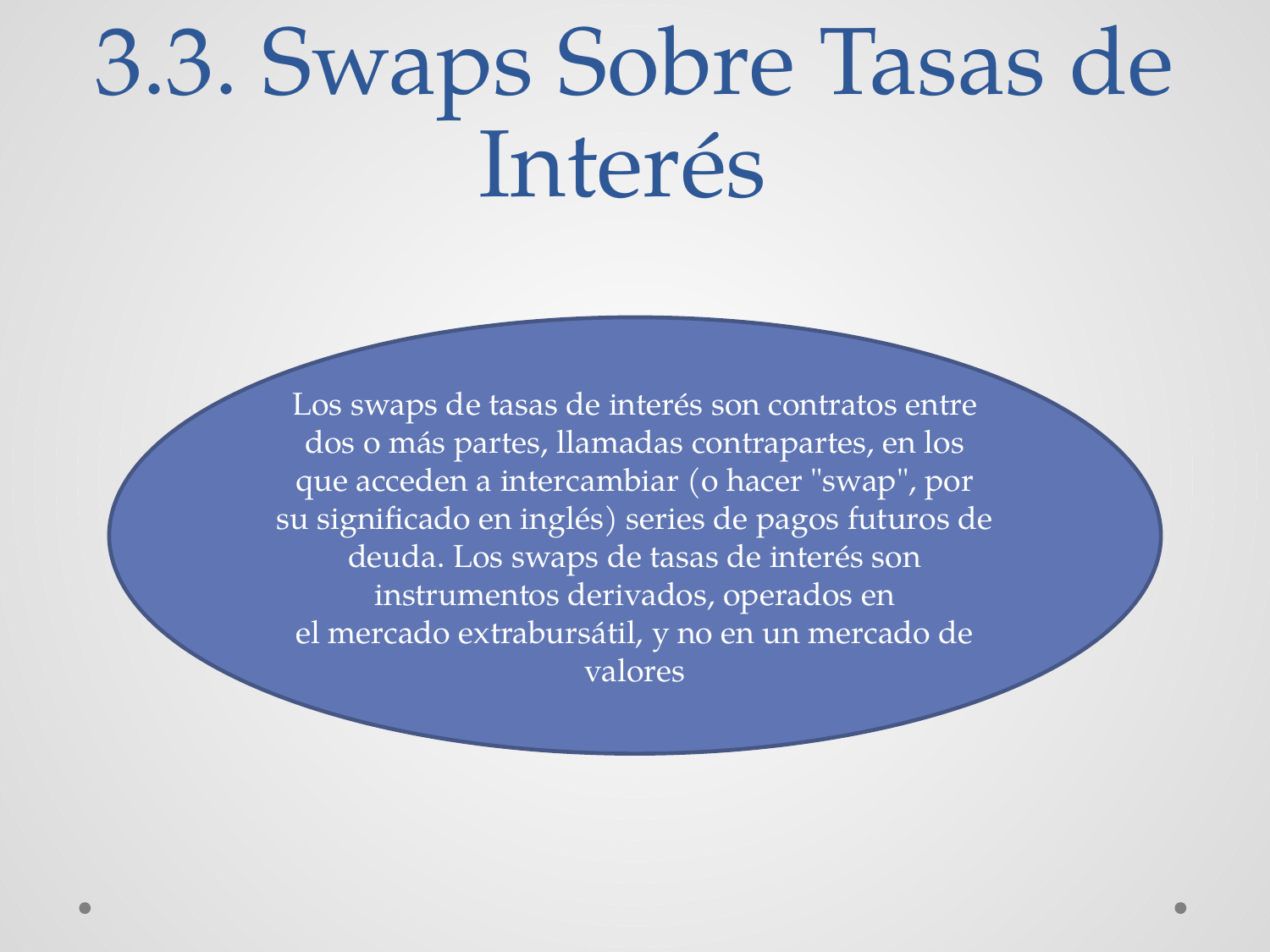

# 3.3. Swaps Sobre Tasas de Interés

Los swaps de tasas de interés son contratos entre dos o más partes, llamadas contrapartes, en los que acceden a intercambiar (o hacer "swap", por su significado en inglés) series de pagos futuros de deuda. Los swaps de tasas de interés son instrumentos derivados, operados en el mercado extrabursátil, y no en un mercado de valores